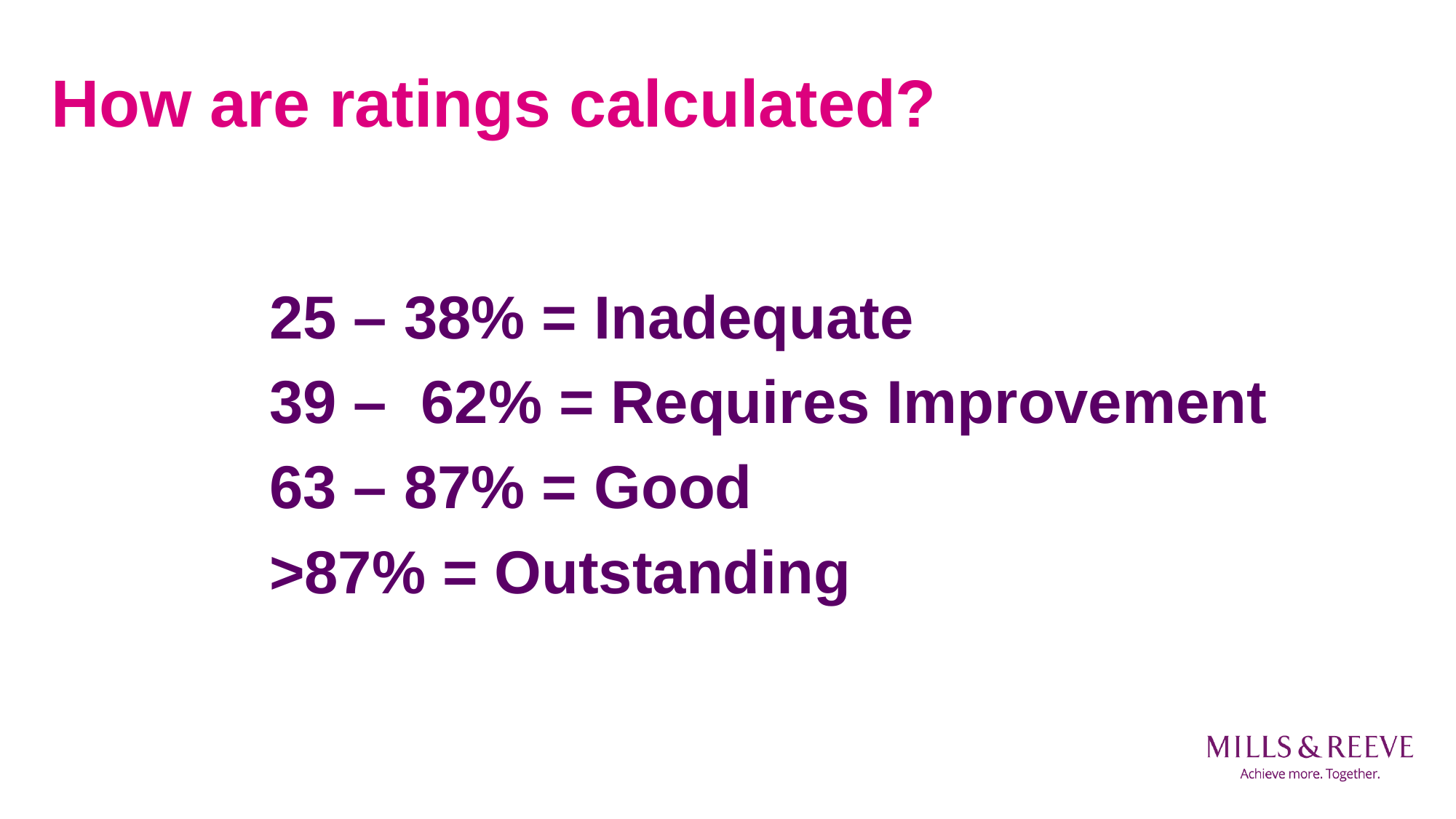

# How are ratings calculated?

		25 – 38% = Inadequate
		39 –  62% = Requires Improvement
		63 – 87% = Good
		>87% = Outstanding